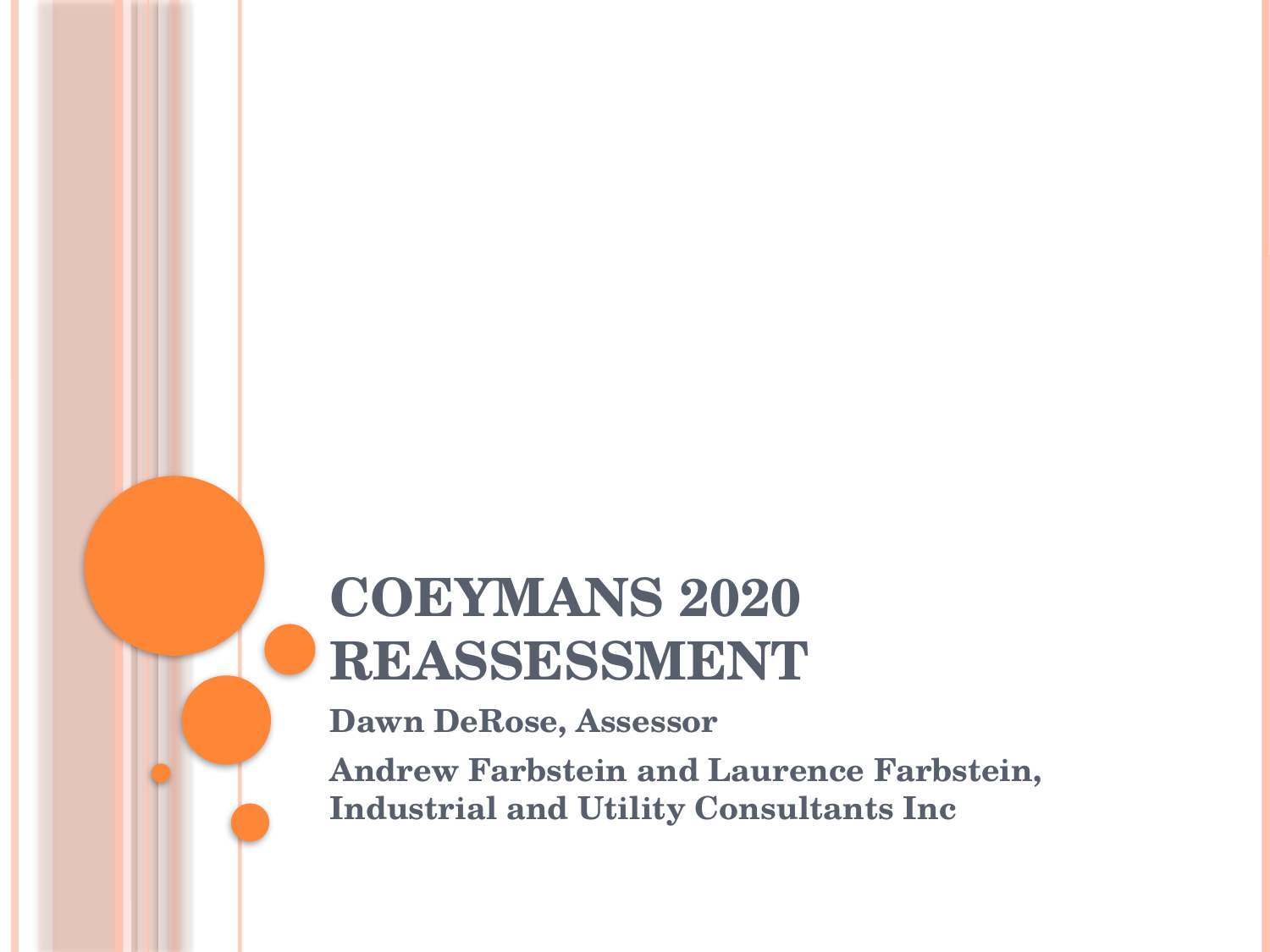

# Coeymans 2020 Reassessment
Dawn DeRose, Assessor
Andrew Farbstein and Laurence Farbstein, Industrial and Utility Consultants Inc